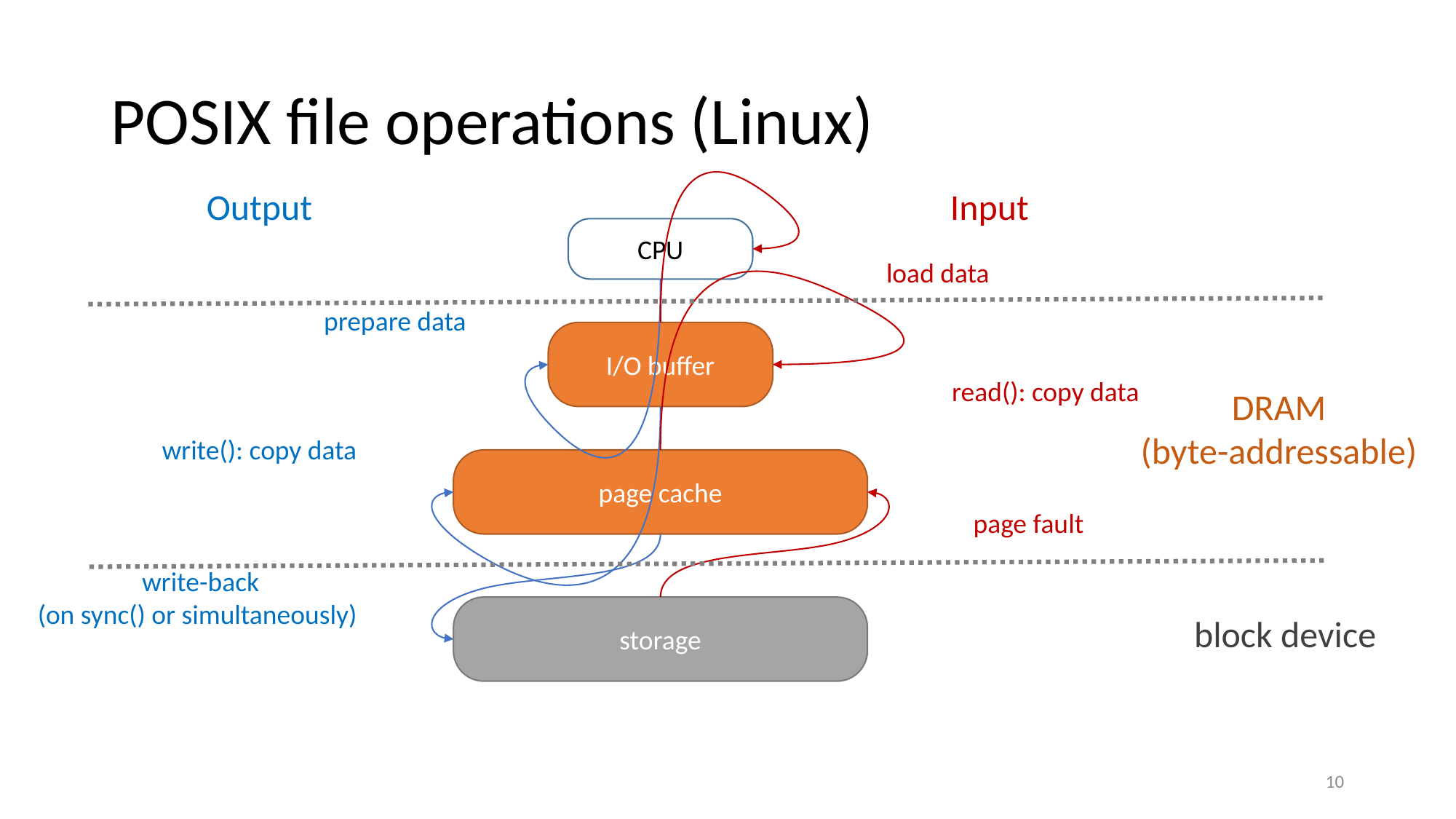

# POSIX file operations (Linux)
Input
Output
CPU
load data
prepare data
I/O buffer
read(): copy data
DRAM
(byte-addressable)
write(): copy data
page cache
page fault
write-back
(on sync() or simultaneously)
storage
block device
10